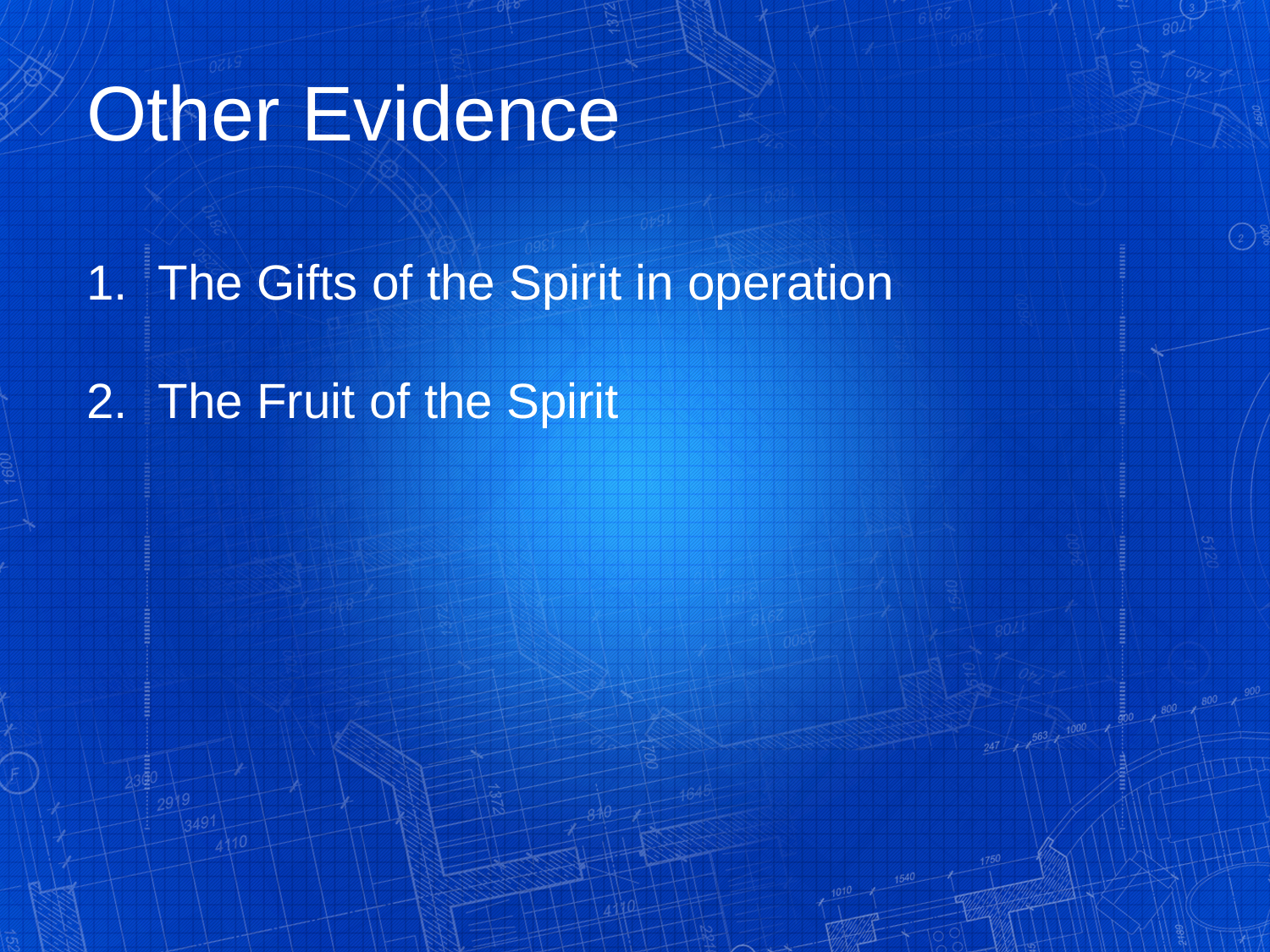

Other Evidence

The Gifts of the Spirit in operation

The Fruit of the Spirit